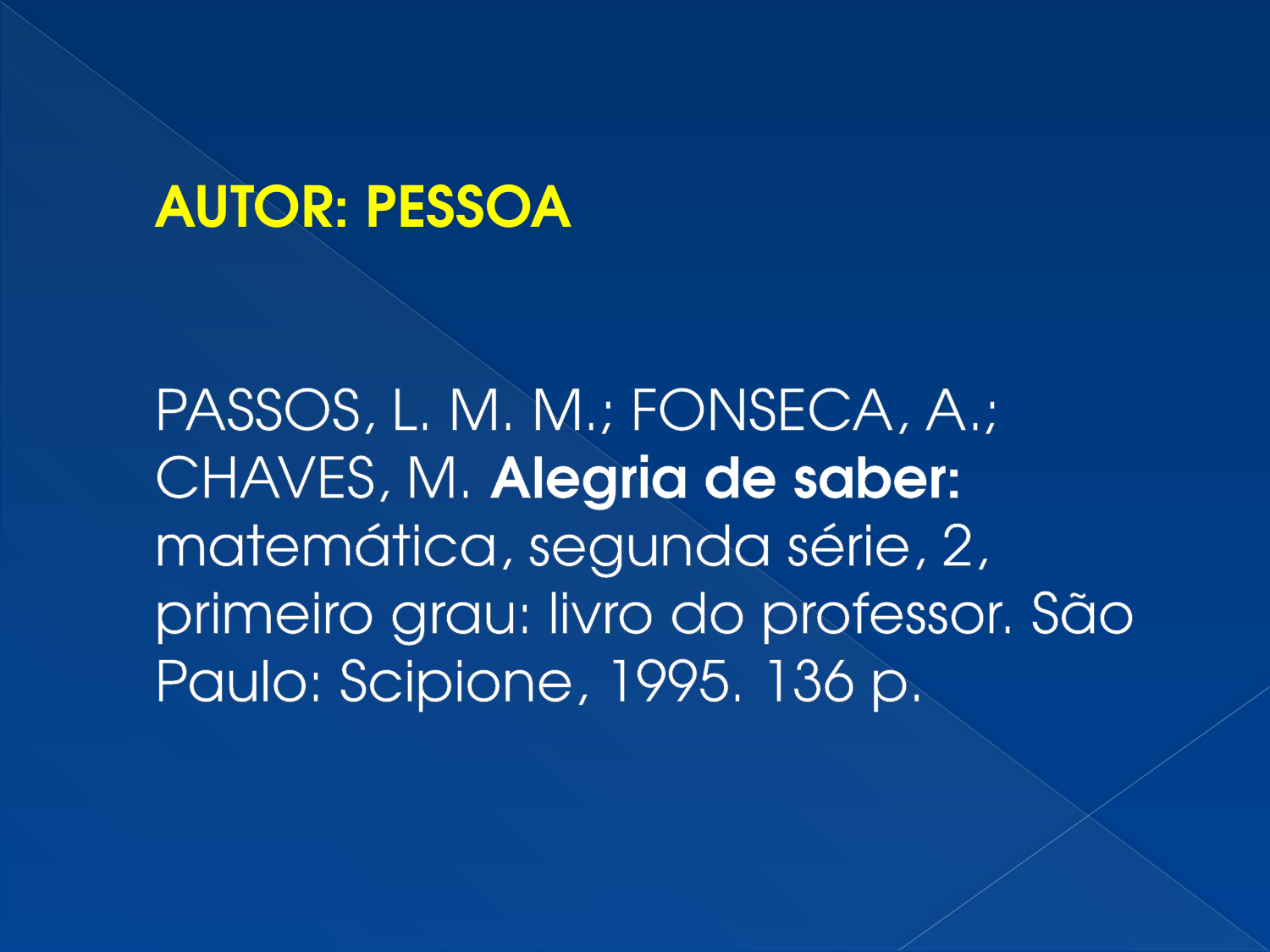

# AUTOR: PESSOA PASSOS, L. M. M.; FONSECA, A.; CHAVES, M. Alegria de saber: matemática, segunda série, 2, primeiro grau: livro do professor. São Paulo: Scipione, 1995. 136 p.